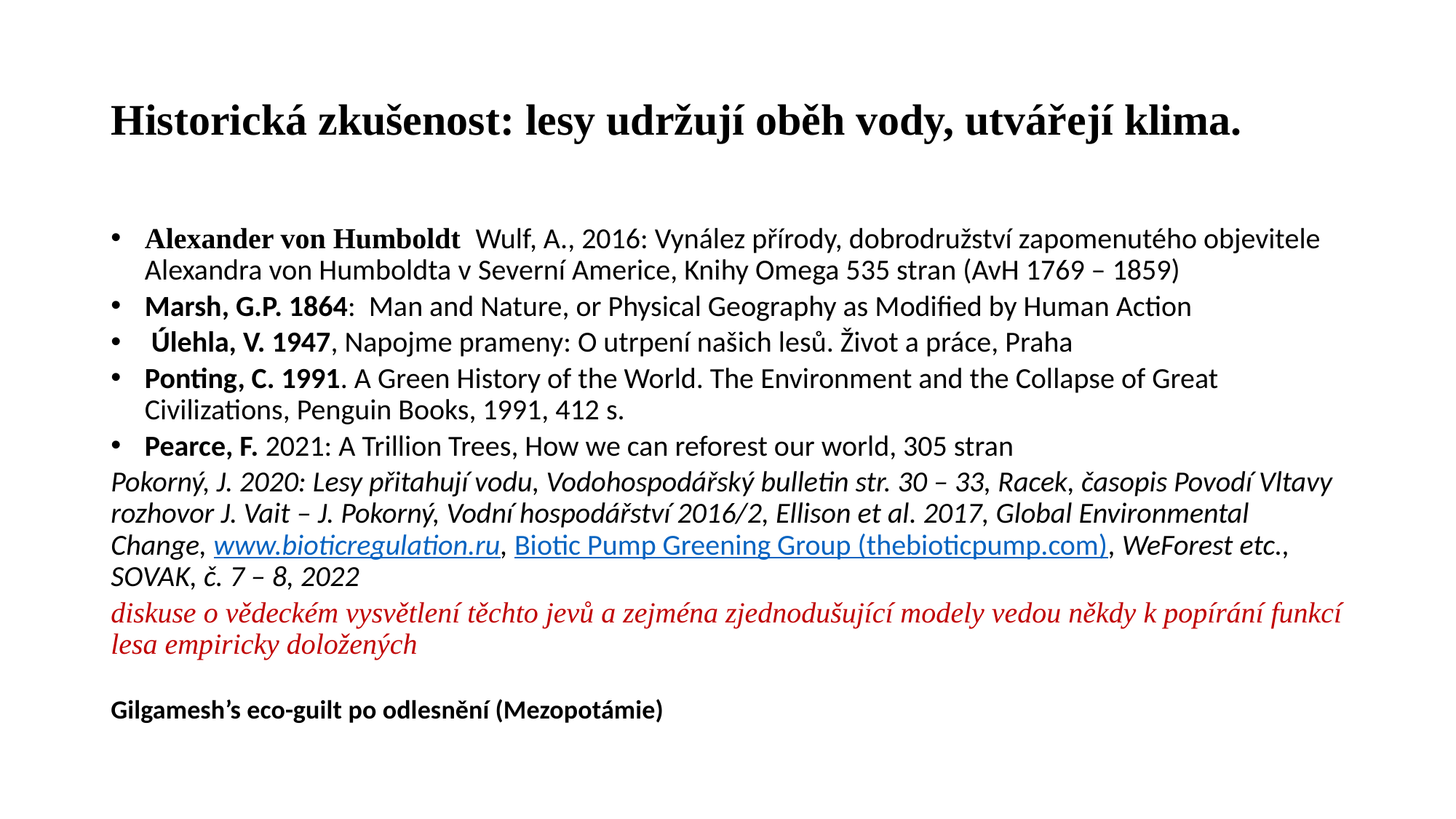

# Historická zkušenost: lesy udržují oběh vody, utvářejí klima.
Alexander von Humboldt  Wulf, A., 2016: Vynález přírody, dobrodružství zapomenutého objevitele Alexandra von Humboldta v Severní Americe, Knihy Omega 535 stran (AvH 1769 – 1859)
Marsh, G.P. 1864:  Man and Nature, or Physical Geography as Modified by Human Action
 Úlehla, V. 1947, Napojme prameny: O utrpení našich lesů. Život a práce, Praha
Ponting, C. 1991. A Green History of the World. The Environment and the Collapse of Great Civilizations, Penguin Books, 1991, 412 s.
Pearce, F. 2021: A Trillion Trees, How we can reforest our world, 305 stran
Pokorný, J. 2020: Lesy přitahují vodu, Vodohospodářský bulletin str. 30 – 33, Racek, časopis Povodí Vltavy rozhovor J. Vait – J. Pokorný, Vodní hospodářství 2016/2, Ellison et al. 2017, Global Environmental Change, www.bioticregulation.ru, Biotic Pump Greening Group (thebioticpump.com), WeForest etc., SOVAK, č. 7 – 8, 2022
diskuse o vědeckém vysvětlení těchto jevů a zejména zjednodušující modely vedou někdy k popírání funkcí lesa empiricky doložených
Gilgamesh’s eco-guilt po odlesnění (Mezopotámie)